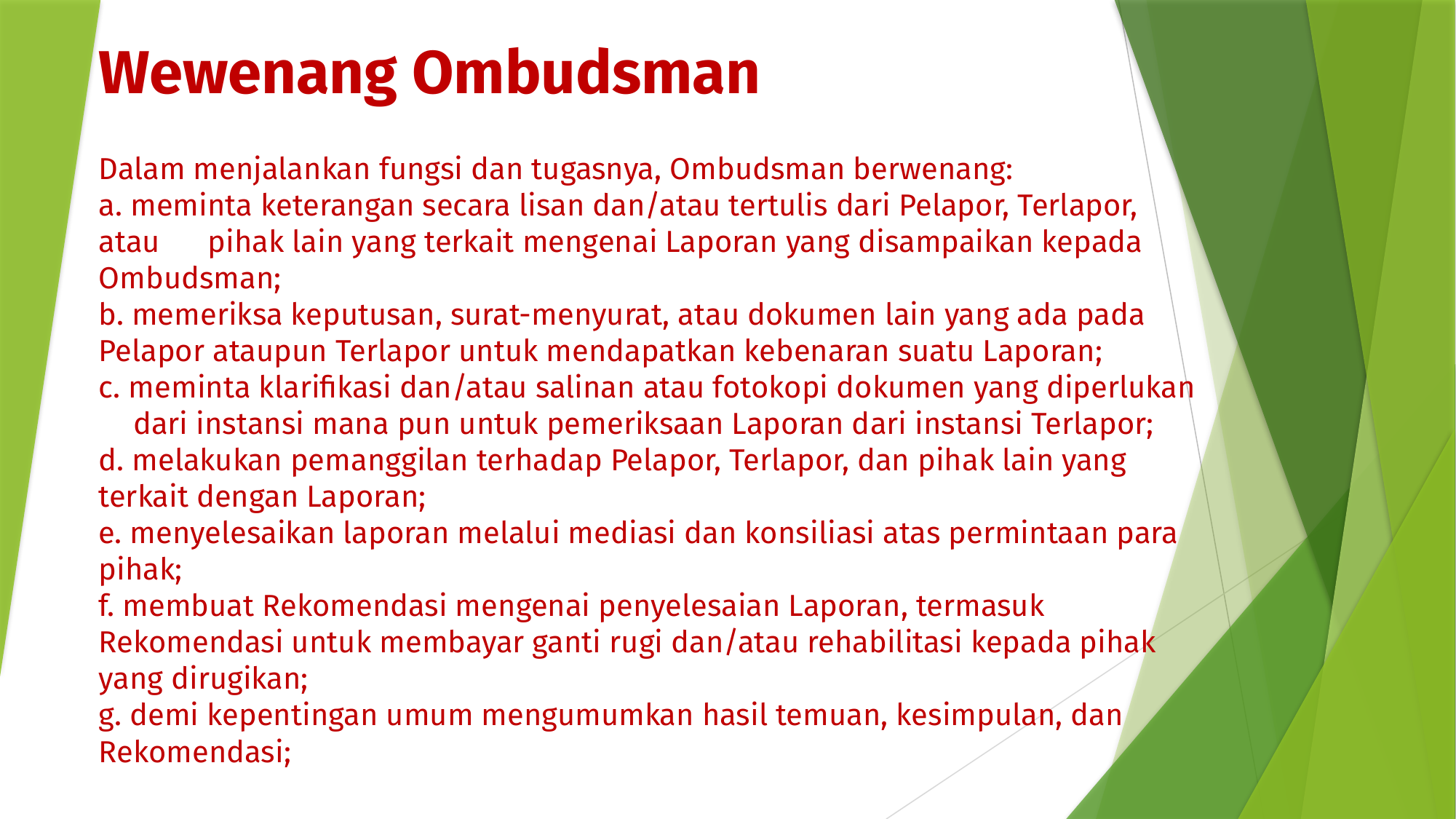

# Wewenang Ombudsman Dalam menjalankan fungsi dan tugasnya, Ombudsman berwenang: a. meminta keterangan secara lisan dan/atau tertulis dari Pelapor, Terlapor, 	atau 	pihak lain yang terkait mengenai Laporan yang disampaikan kepada 	Ombudsman; b. memeriksa keputusan, surat-menyurat, atau dokumen lain yang ada pada 	Pelapor ataupun Terlapor untuk mendapatkan kebenaran suatu Laporan; c. meminta klarifikasi dan/atau salinan atau fotokopi dokumen yang diperlukan 	dari instansi mana pun untuk pemeriksaan Laporan dari instansi Terlapor; d. melakukan pemanggilan terhadap Pelapor, Terlapor, dan pihak lain yang 	terkait dengan Laporan; e. menyelesaikan laporan melalui mediasi dan konsiliasi atas permintaan para 	pihak; f. membuat Rekomendasi mengenai penyelesaian Laporan, termasuk 	Rekomendasi untuk membayar ganti rugi dan/atau rehabilitasi kepada pihak 	yang dirugikan; g. demi kepentingan umum mengumumkan hasil temuan, kesimpulan, dan 	Rekomendasi; h. menyampaikan saran kepada Presiden, kepala daerah, atau pimpinan Penyelenggara Negara lainnya guna perbaikan dan penyempurnaan organisasi dan/atau prosedur pelayanan publik; i. menyampaikan saran kepada Dewan Perwakilan Rakyat dan/atau Presiden, Dewan Perwakilan Rakyat Daerah dan/atau kepala daerah agar terhadap undang-undang dan peraturan perundangundangan lainnya diadakan perubahan dalam rangka mencegah Maladministrasi.